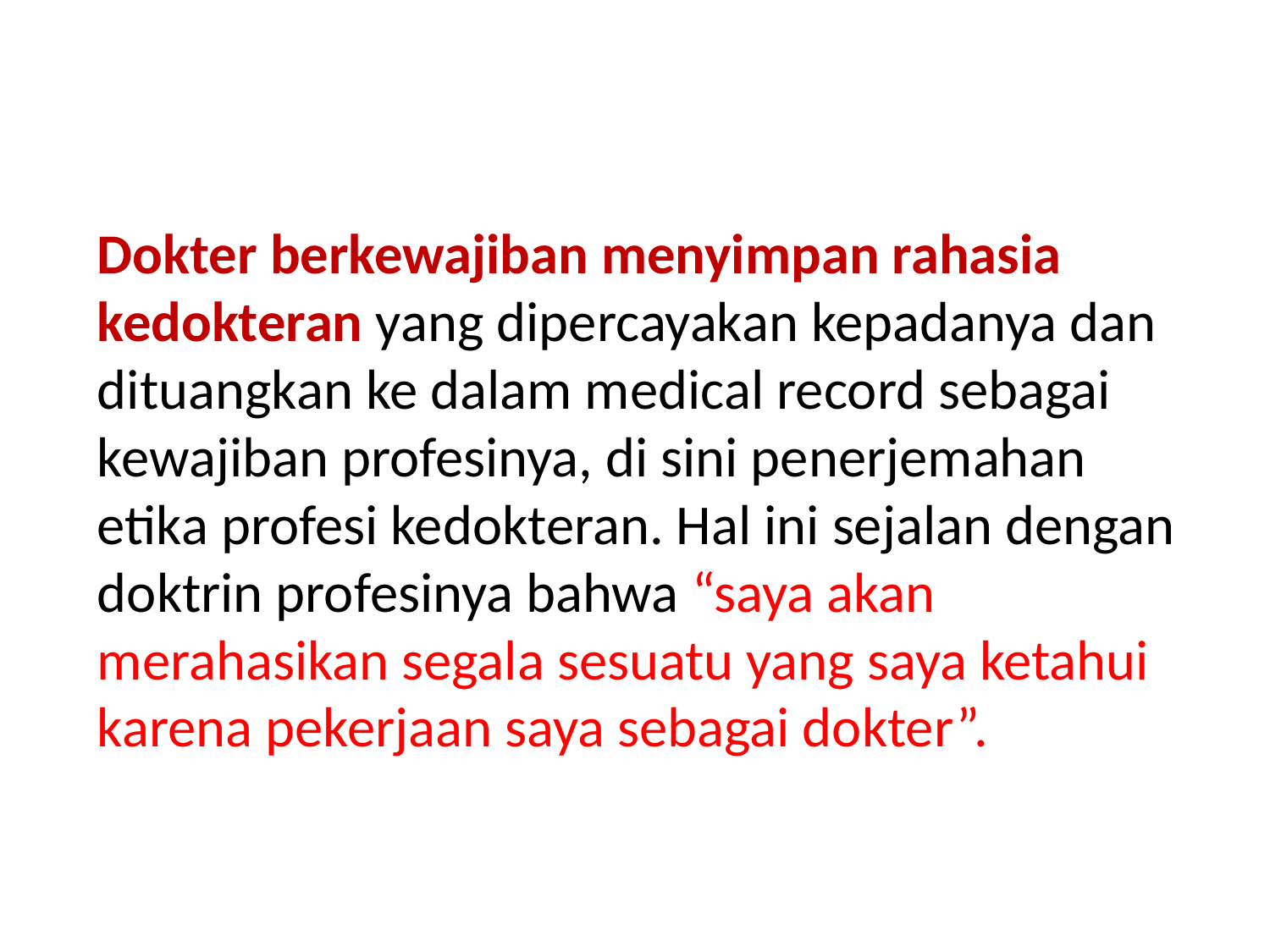

Dokter berkewajiban menyimpan rahasia kedokteran yang dipercayakan kepadanya dan dituangkan ke dalam medical record sebagai kewajiban profesinya, di sini penerjemahan etika profesi kedokteran. Hal ini sejalan dengan doktrin profesinya bahwa “saya akan merahasikan segala sesuatu yang saya ketahui karena pekerjaan saya sebagai dokter”.